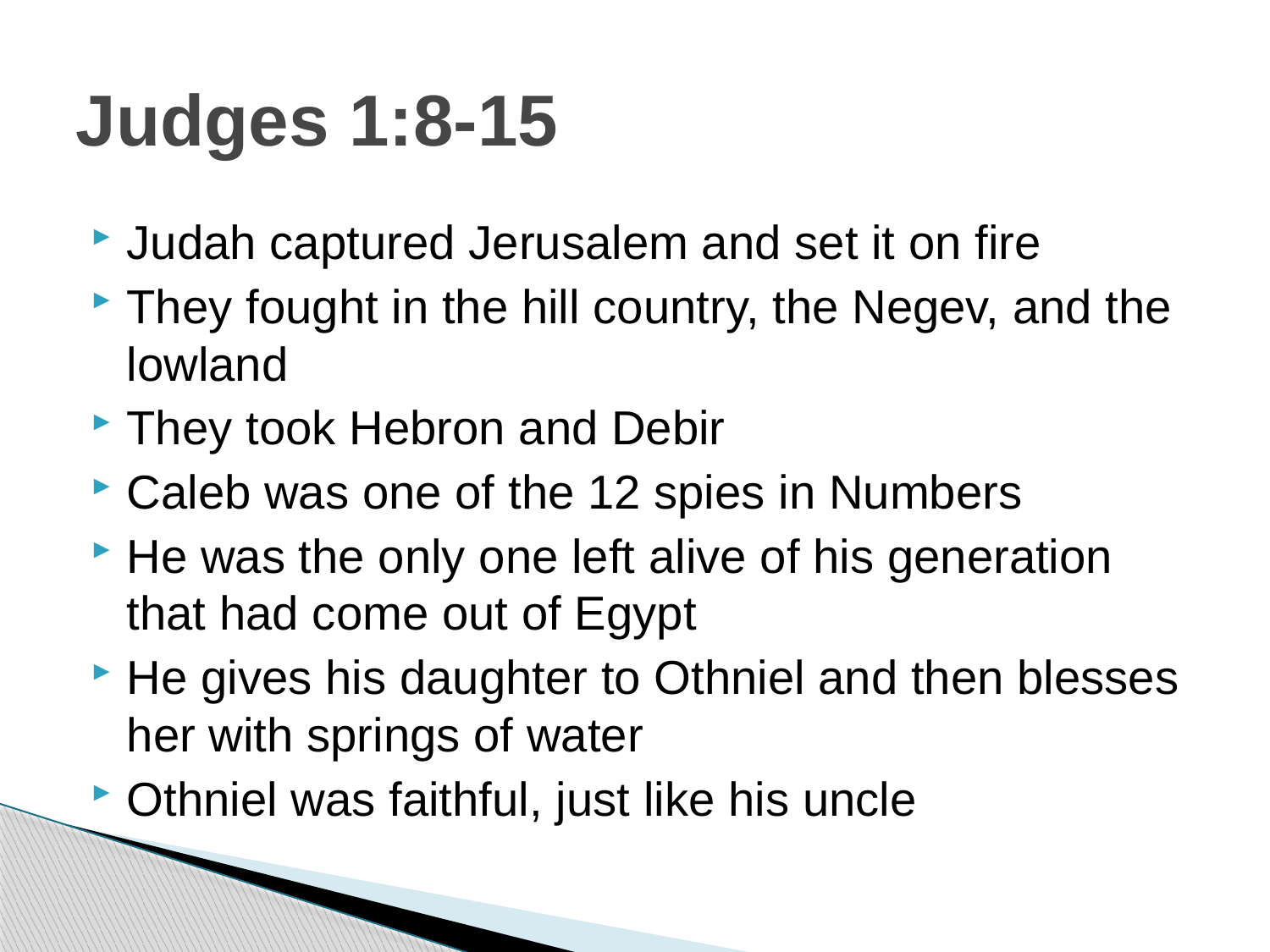

# Judges 1:8-15
Judah captured Jerusalem and set it on fire
They fought in the hill country, the Negev, and the lowland
They took Hebron and Debir
Caleb was one of the 12 spies in Numbers
He was the only one left alive of his generation that had come out of Egypt
He gives his daughter to Othniel and then blesses her with springs of water
Othniel was faithful, just like his uncle